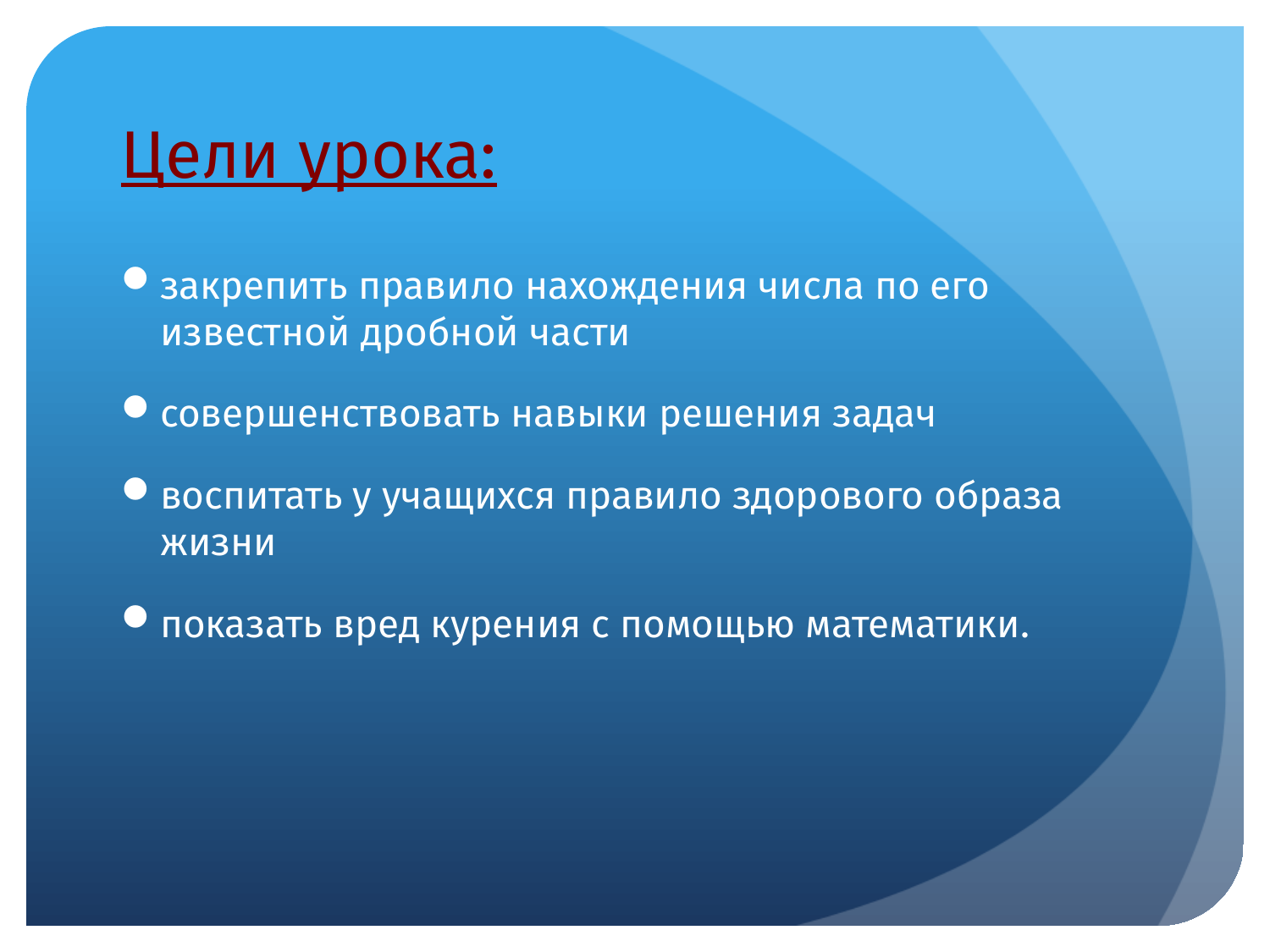

# Цели урока:
закрепить правило нахождения числа по его известной дробной части
совершенствовать навыки решения задач
воспитать у учащихся правило здорового образа жизни
показать вред курения с помощью математики.